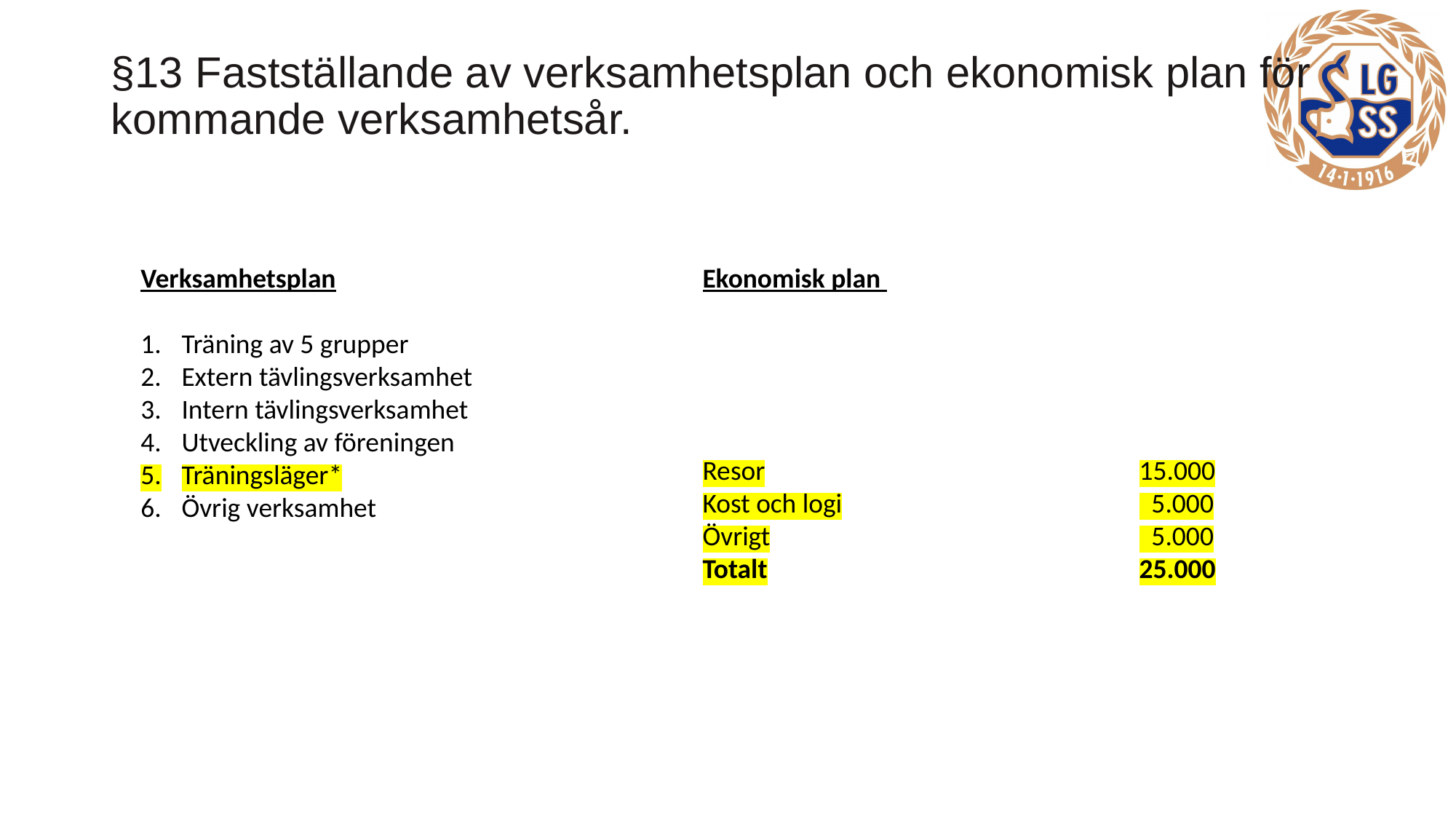

# §13 Fastställande av verksamhetsplan och ekonomisk plan för kommande verksamhetsår.
Verksamhetsplan

Träning av 5 grupper
Extern tävlingsverksamhet
Intern tävlingsverksamhet
Utveckling av föreningen
Träningsläger*
Övrig verksamhet

Ekonomisk plan
Resor				15.000
Kost och logi			  5.000
Övrigt				  5.000
Totalt				25.000